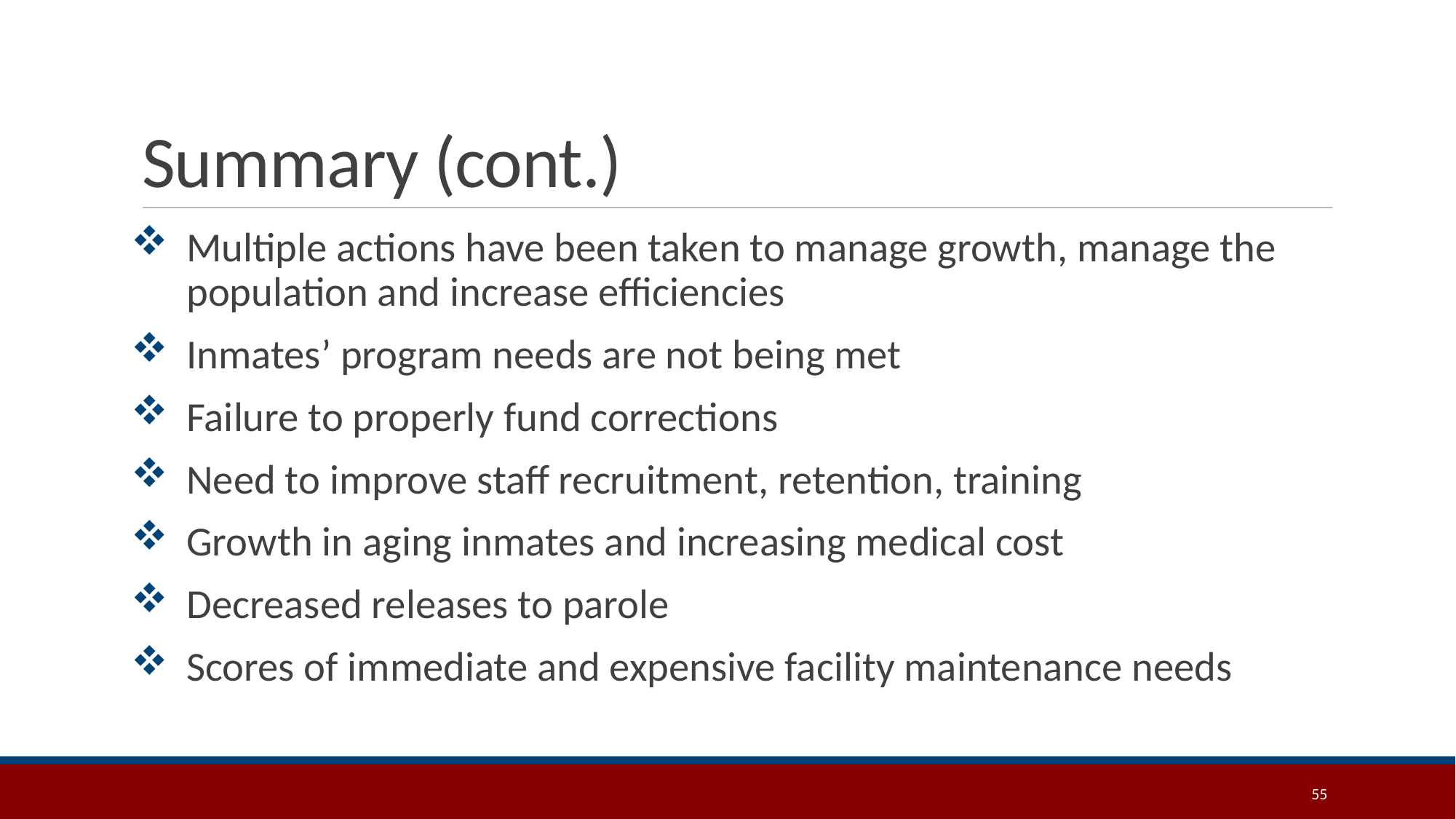

# Summary (cont.)
Multiple actions have been taken to manage growth, manage the population and increase efficiencies
Inmates’ program needs are not being met
Failure to properly fund corrections
Need to improve staff recruitment, retention, training
Growth in aging inmates and increasing medical cost
Decreased releases to parole
Scores of immediate and expensive facility maintenance needs

55